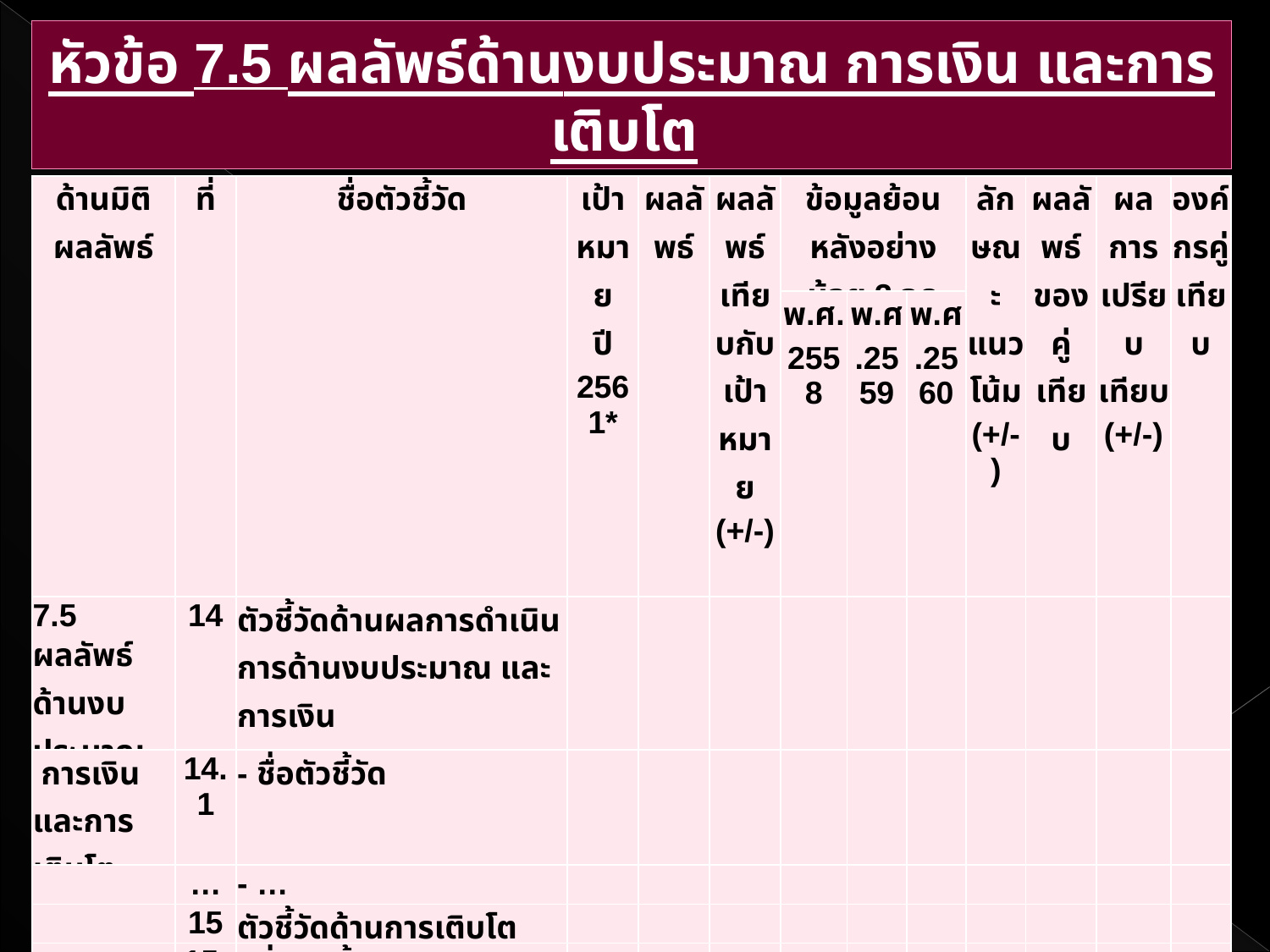

หัวข้อ 7.5 ผลลัพธ์ด้านงบประมาณ การเงิน และการเติบโต
| ด้านมิติผลลัพธ์ | ที่ | ชื่อตัวชี้วัด | เป้าหมาย ปี 2561\* | ผลลัพธ์ | ผลลัพธ์เทียบกับเป้าหมาย (+/-) | ข้อมูลย้อนหลังอย่างน้อย 3 จุด |  |  | ลักษณะแนวโน้ม (+/-) | ผลลัพธ์ของคู่เทียบ | ผลการเปรียบเทียบ (+/-) | องค์กรคู่เทียบ |
| --- | --- | --- | --- | --- | --- | --- | --- | --- | --- | --- | --- | --- |
|  |  |  |  |  |  | พ.ศ.2558 | พ.ศ.2559 | พ.ศ.2560 |  |  |  |  |
| 7.5 ผลลัพธ์ด้านงบประมาณ | 14 | ตัวชี้วัดด้านผลการดำเนินการด้านงบประมาณ และการเงิน |  |  |  |  |  |  |  |  |  |  |
| การเงิน และการเติบโต | 14.1 | - ชื่อตัวชี้วัด |  |  |  |  |  |  |  |  |  |  |
|  | … | - … |  |  |  |  |  |  |  |  |  |  |
|  | 15 | ตัวชี้วัดด้านการเติบโต |  |  |  |  |  |  |  |  |  |  |
|  | 15.1 | - ชื่อตัวชี้วัด |  |  |  |  |  |  |  |  |  |  |
|  | … | - … |  |  |  |  |  |  |  |  |  |  |
|  |  |  |  |  |  |  |  |  |  |  |  |  |
23/04/61
46
น.อ.หญิง ชมภู  พัฒนพงษ์ นปก.ฯ ช่วย สน.เสธ.ยศ.ทร. โทร. 53659